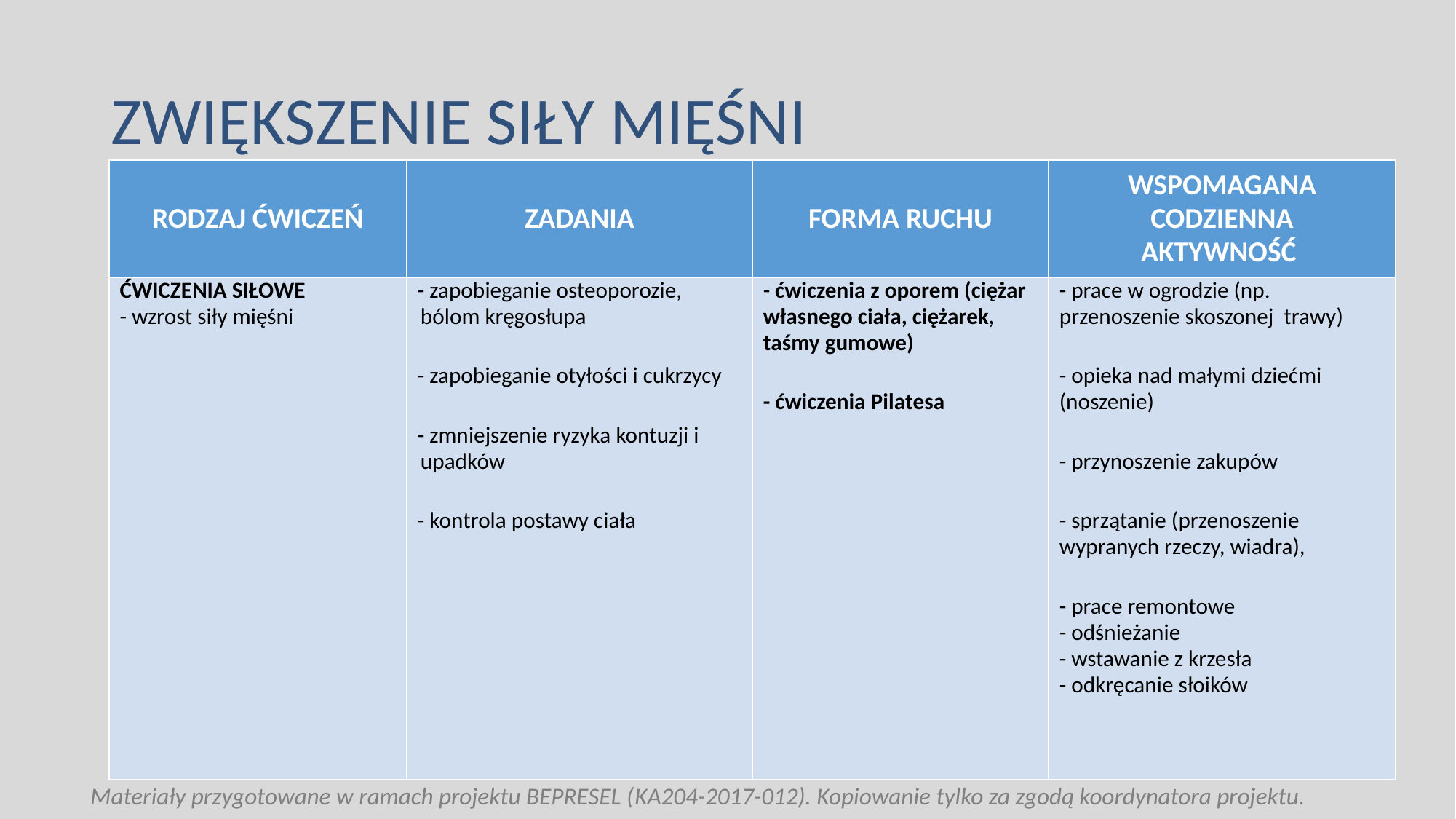

# ZWIĘKSZENIE SIŁY MIĘŚNI
| RODZAJ ĆWICZEŃ | ZADANIA | FORMA RUCHU | WSPOMAGANA CODZIENNA AKTYWNOŚĆ |
| --- | --- | --- | --- |
| ĆWICZENIA SIŁOWE - wzrost siły mięśni | - zapobieganie osteoporozie, bólom kręgosłupa - zapobieganie otyłości i cukrzycy - zmniejszenie ryzyka kontuzji i upadków - kontrola postawy ciała | - ćwiczenia z oporem (ciężar własnego ciała, ciężarek, taśmy gumowe) - ćwiczenia Pilatesa | - prace w ogrodzie (np. przenoszenie skoszonej trawy) - opieka nad małymi dziećmi (noszenie) - przynoszenie zakupów - sprzątanie (przenoszenie wypranych rzeczy, wiadra), - prace remontowe - odśnieżanie - wstawanie z krzesła - odkręcanie słoików |
Materiały przygotowane w ramach projektu BEPRESEL (KA204-2017-012). Kopiowanie tylko za zgodą koordynatora projektu.